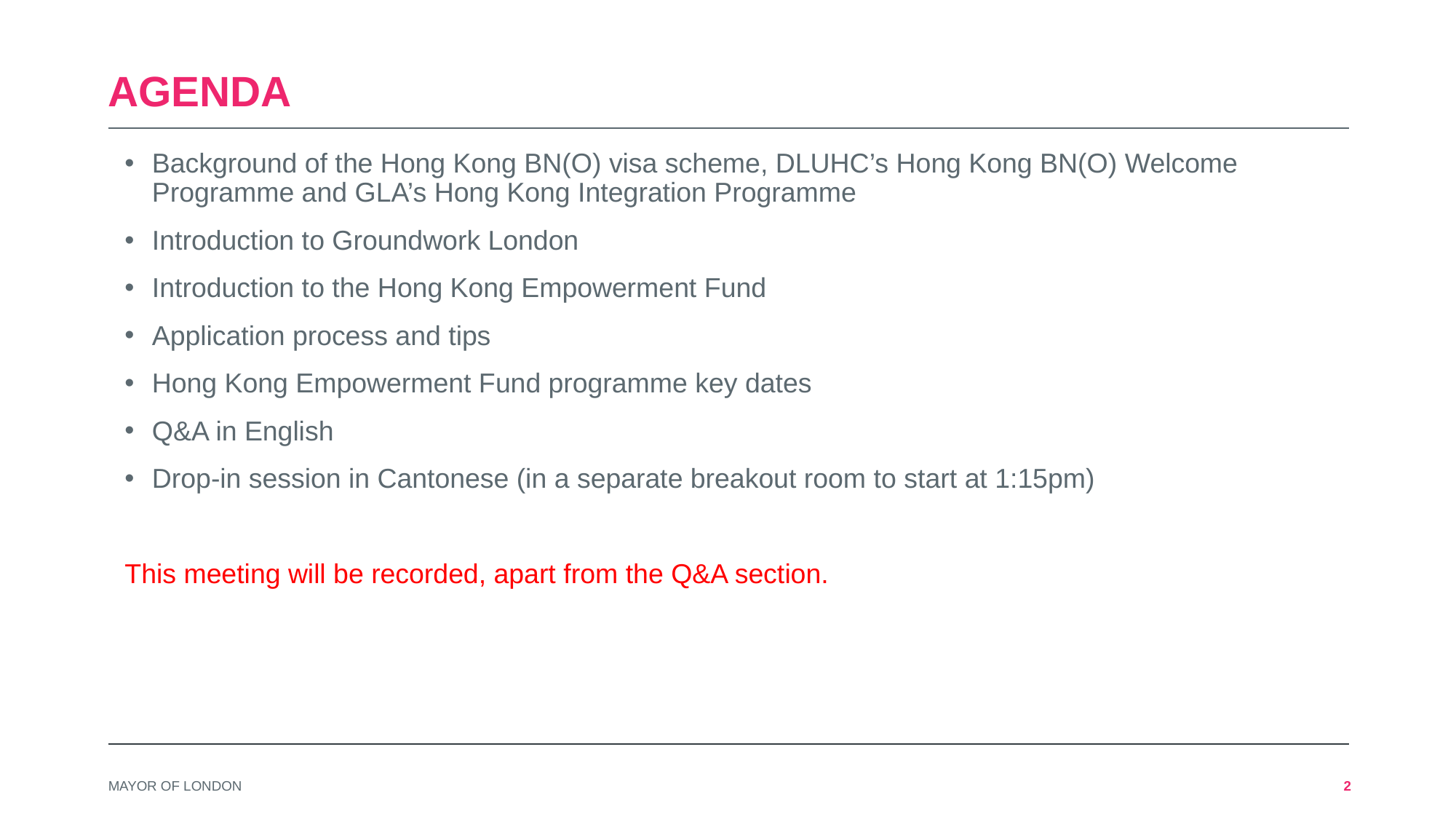

# Agenda
Background of the Hong Kong BN(O) visa scheme, DLUHC’s Hong Kong BN(O) Welcome Programme and GLA’s Hong Kong Integration Programme
Introduction to Groundwork London
Introduction to the Hong Kong Empowerment Fund
Application process and tips
Hong Kong Empowerment Fund programme key dates
Q&A in English
Drop-in session in Cantonese (in a separate breakout room to start at 1:15pm)

This meeting will be recorded, apart from the Q&A section.